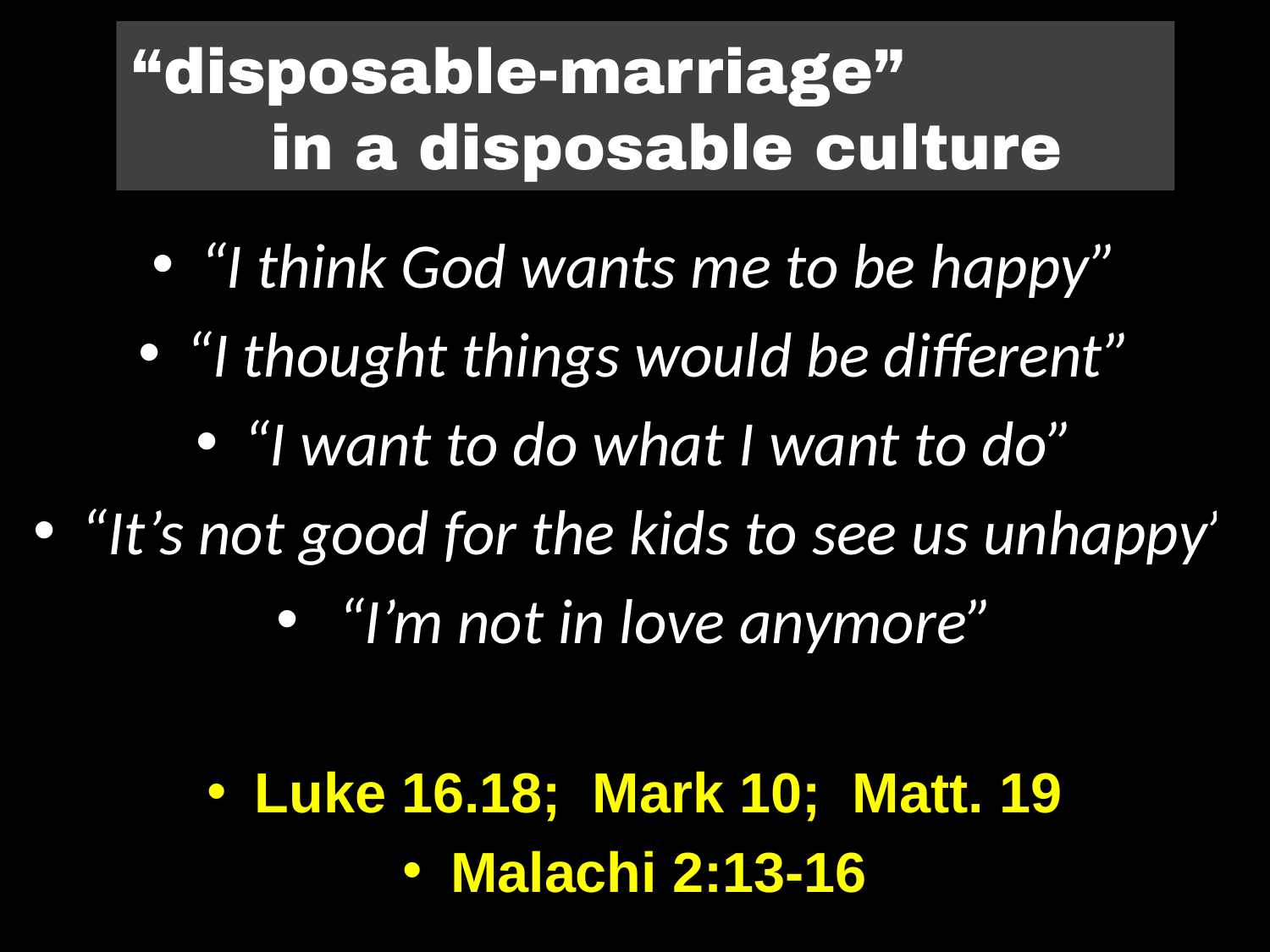

“I think God wants me to be happy”
“I thought things would be different”
“I want to do what I want to do”
“It’s not good for the kids to see us unhappy”
 “I’m not in love anymore”

Luke 16.18;  Mark 10;  Matt. 19
Malachi 2:13-16

# “disposable-marriage”               in a disposable culture